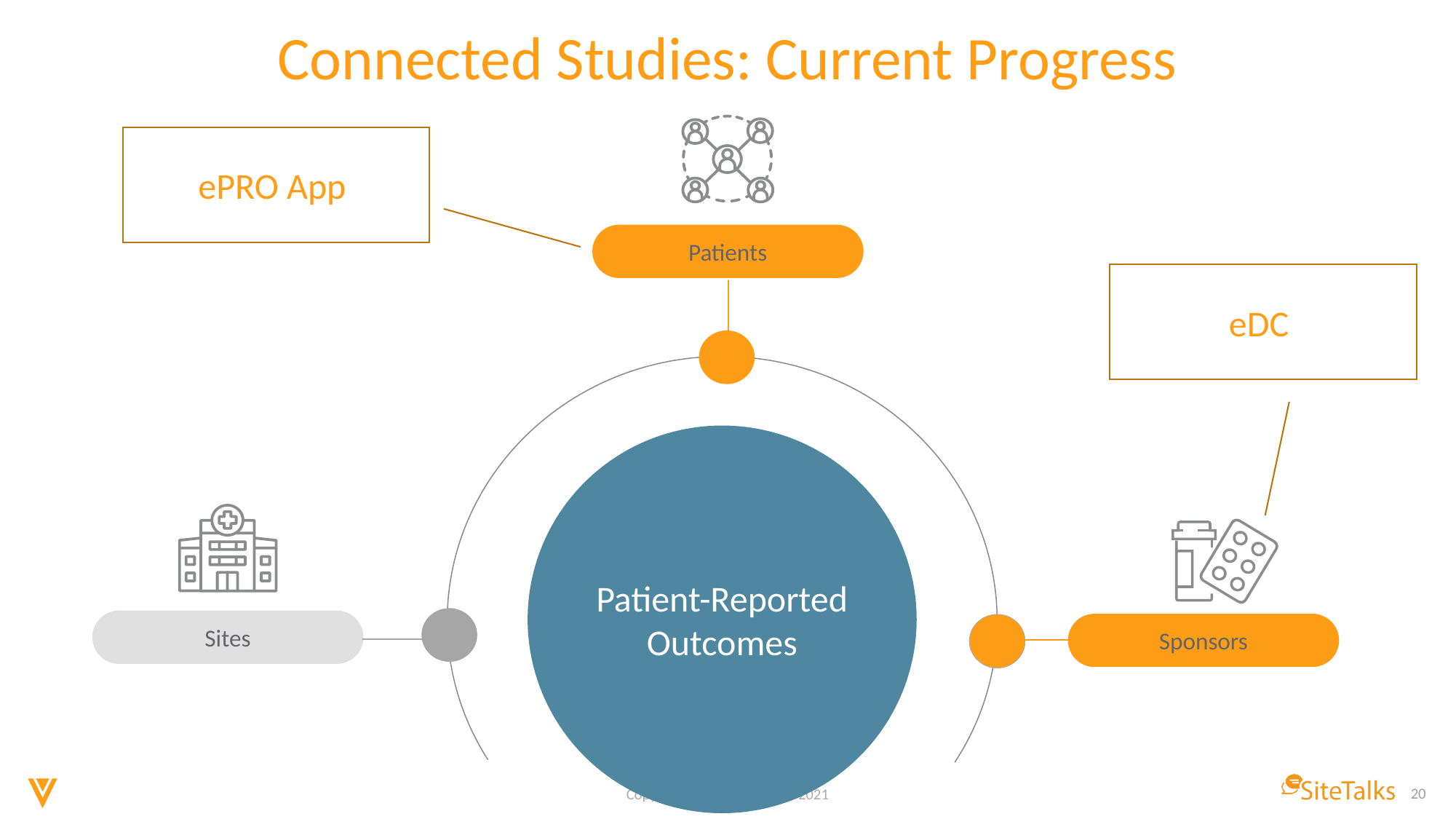

# Connected Studies: Current Progress

ePRO App
Patients
eDC

Patient-Reported Outcomes

Sites
Sponsors